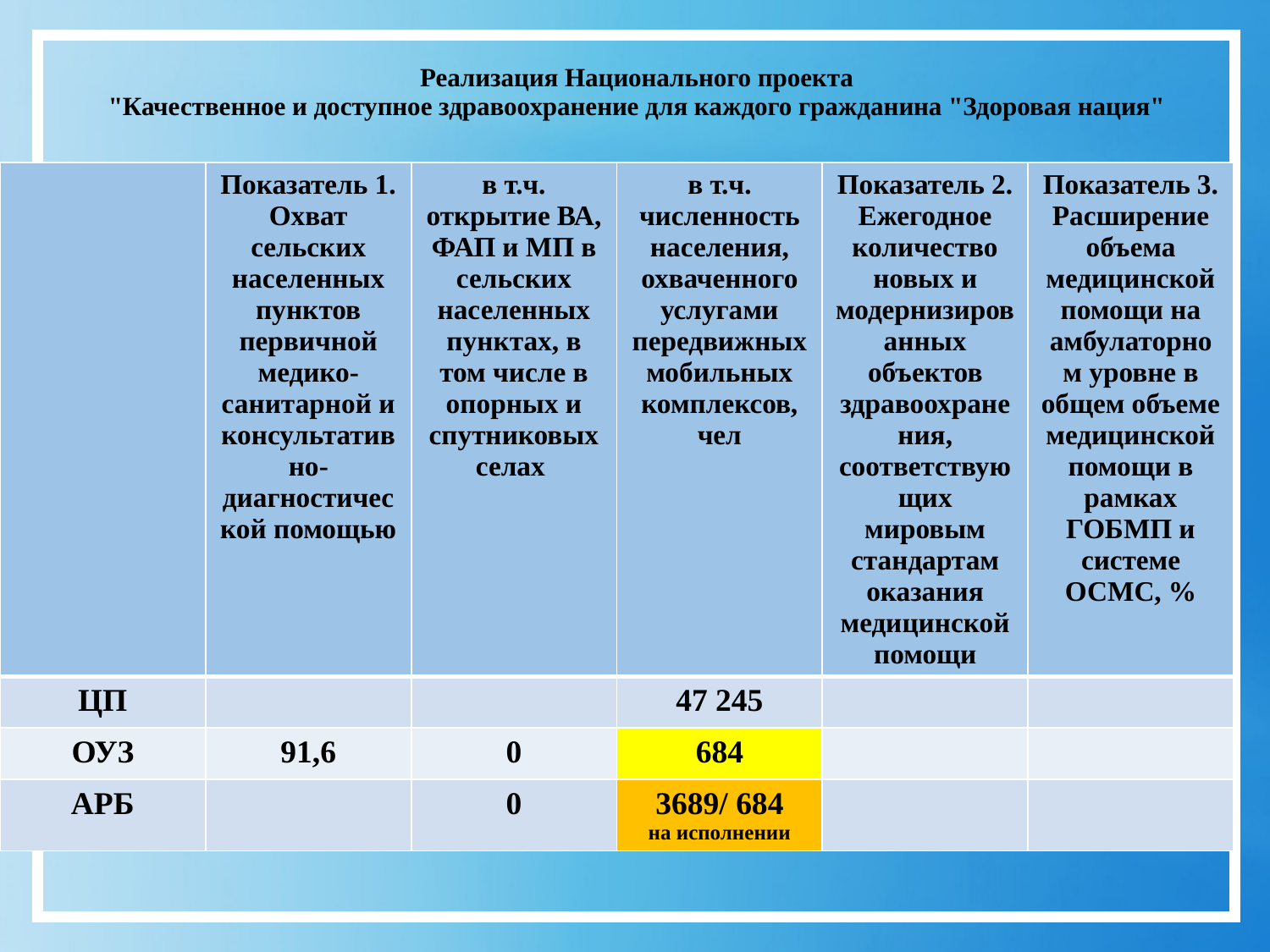

# Реализация Национального проекта "Качественное и доступное здравоохранение для каждого гражданина "Здоровая нация"
|  | Показатель 1. Охват сельских населенных пунктов первичной медико-санитарной и консультативно-диагностической помощью | в т.ч. открытие ВА, ФАП и МП в сельских населенных пунктах, в том числе в опорных и спутниковых селах | в т.ч. численность населения, охваченного услугами передвижных мобильных комплексов, чел | Показатель 2. Ежегодное количество новых и модернизированных объектов здравоохранения, соответствующих мировым стандартам оказания медицинской помощи | Показатель 3. Расширение объема медицинской помощи на амбулаторном уровне в общем объеме медицинской помощи в рамках ГОБМП и системе ОСМС, % |
| --- | --- | --- | --- | --- | --- |
| ЦП |  |  | 47 245 |  |  |
| ОУЗ | 91,6 | 0 | 684 |  |  |
| АРБ |  | 0 | 3689/ 684 на исполнении |  |  |